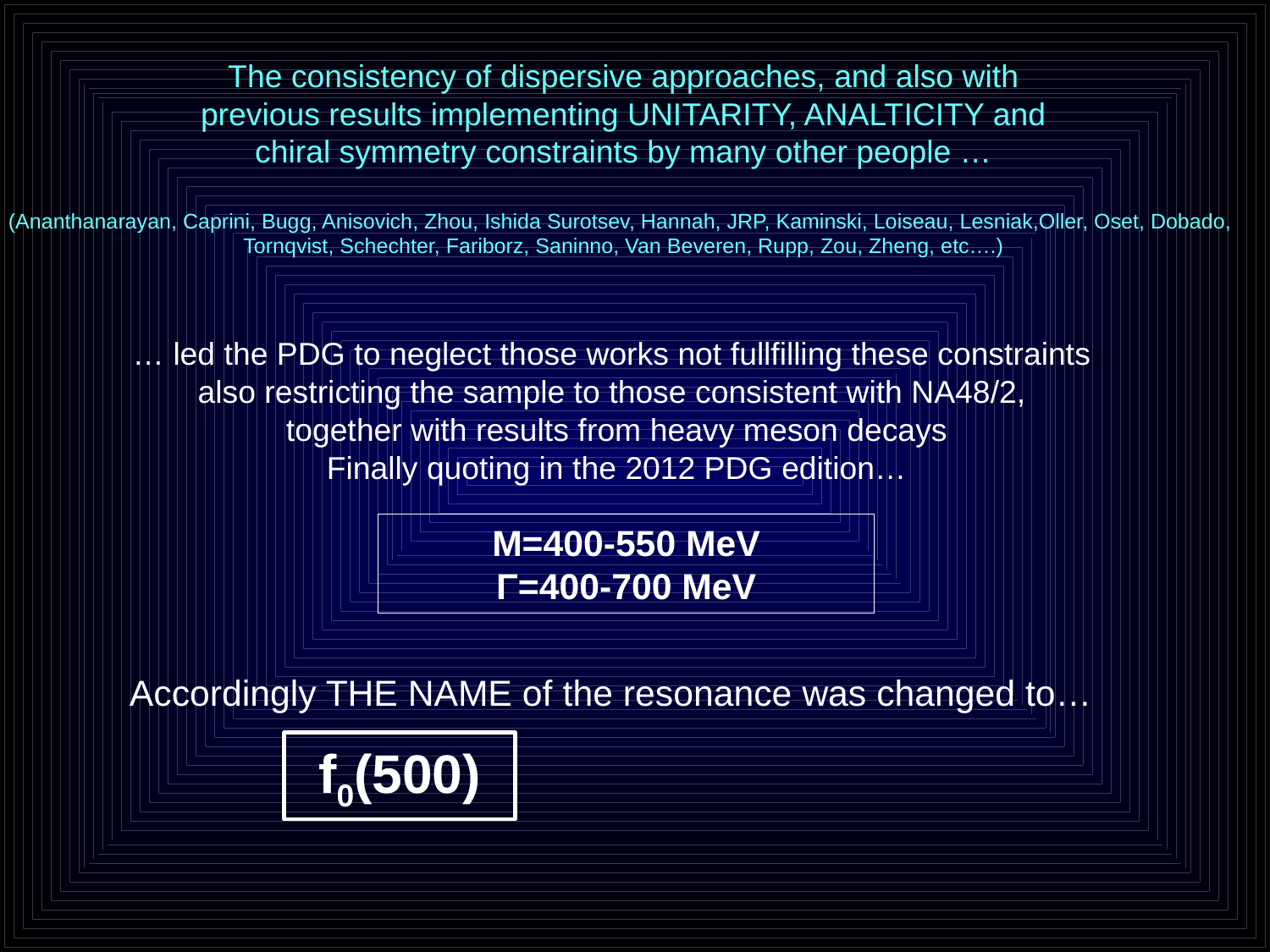

The consistency of dispersive approaches, and also with
previous results implementing UNITARITY, ANALTICITY and
chiral symmetry constraints by many other people …

(Ananthanarayan, Caprini, Bugg, Anisovich, Zhou, Ishida Surotsev, Hannah, JRP, Kaminski, Loiseau, Lesniak,Oller, Oset, Dobado,
Tornqvist, Schechter, Fariborz, Saninno, Van Beveren, Rupp, Zou, Zheng, etc….)
… led the PDG to neglect those works not fullfilling these constraints
also restricting the sample to those consistent with NA48/2,
together with results from heavy meson decays
Finally quoting in the 2012 PDG edition…
M=400-550 MeV
Γ=400-700 MeV
Accordingly THE NAME of the resonance was changed to…
f0(500)